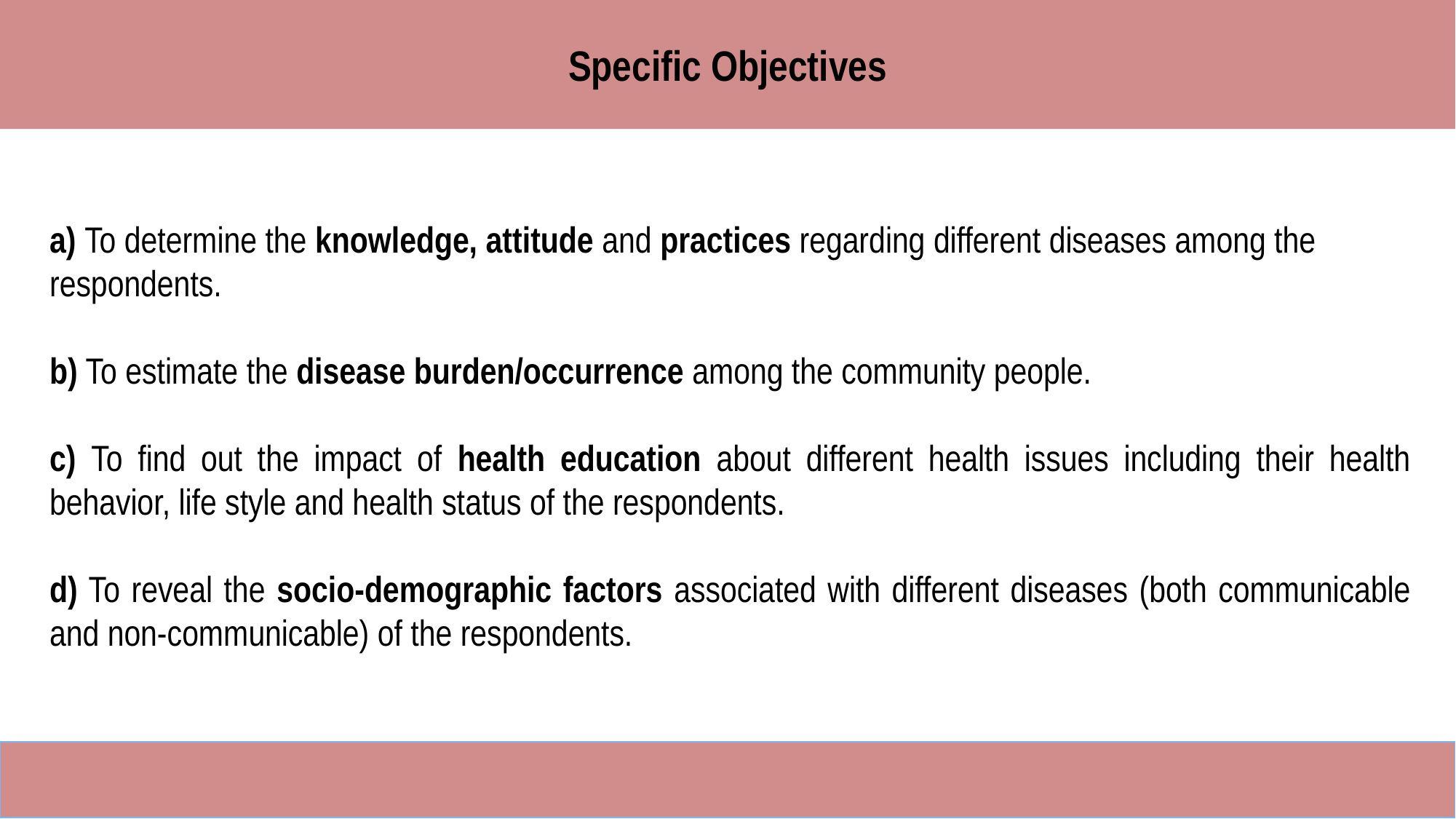

Specific Objectives
a) To determine the knowledge, attitude and practices regarding different diseases among the respondents.
b) To estimate the disease burden/occurrence among the community people.
c) To find out the impact of health education about different health issues including their health behavior, life style and health status of the respondents.
d) To reveal the socio-demographic factors associated with different diseases (both communicable and non-communicable) of the respondents.

18